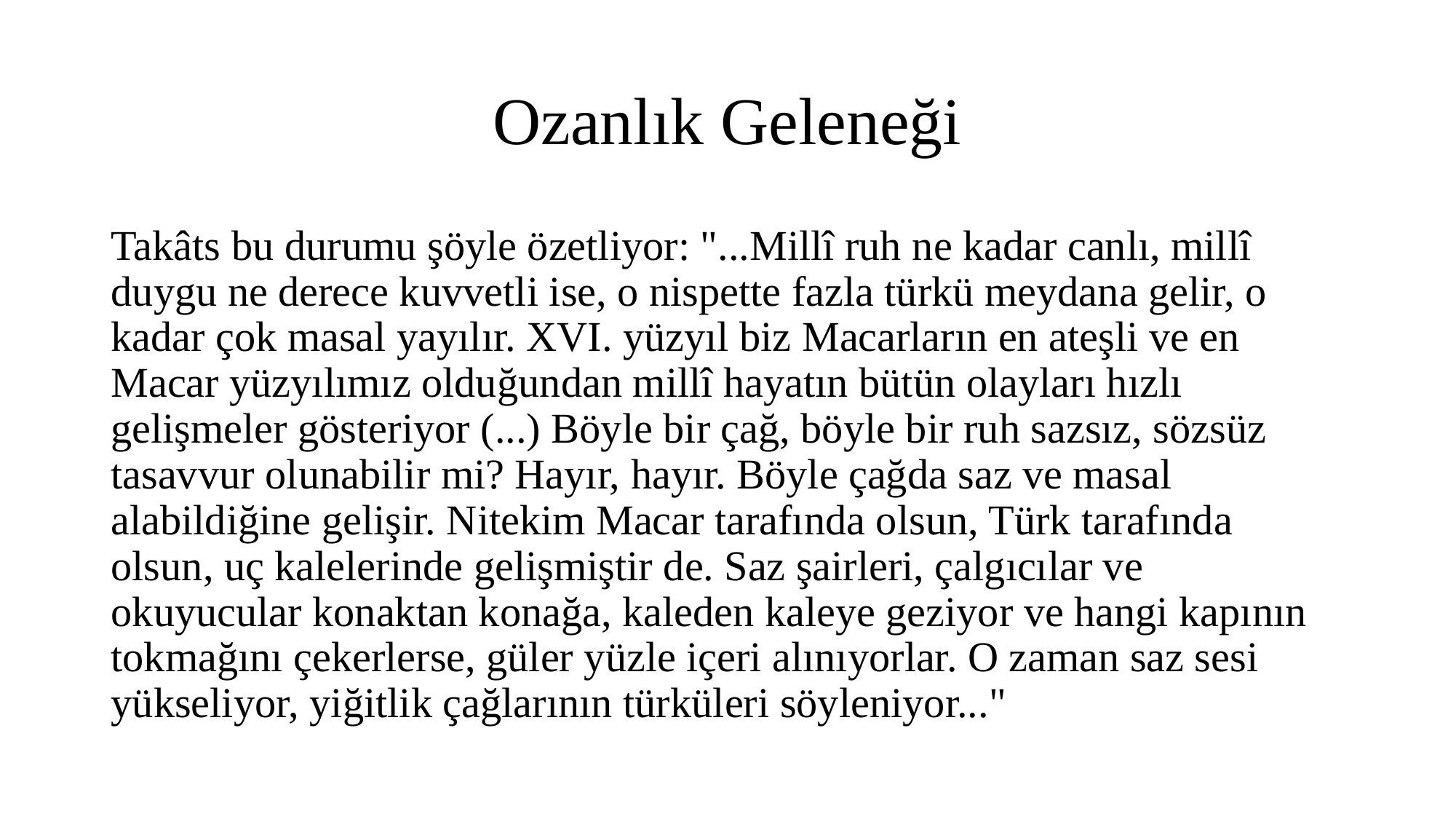

# Ozanlık Geleneği
Takâts bu durumu şöyle özetliyor: "...Millî ruh ne kadar canlı, millî duygu ne derece kuvvetli ise, o nispette fazla türkü meydana gelir, o kadar çok masal yayılır. XVI. yüzyıl biz Macarların en ateşli ve en Macar yüzyılımız olduğundan millî hayatın bütün olayları hızlı gelişmeler gösteriyor (...) Böyle bir çağ, böyle bir ruh sazsız, sözsüz tasavvur olunabilir mi? Hayır, hayır. Böyle çağda saz ve masal alabildiğine gelişir. Nitekim Macar tarafında olsun, Türk tarafında olsun, uç kalelerinde gelişmiştir de. Saz şairleri, çalgıcılar ve okuyucular konaktan konağa, kaleden kaleye geziyor ve hangi kapının tokmağını çekerlerse, güler yüzle içeri alınıyorlar. O zaman saz sesi yükseliyor, yiğitlik çağlarının türküleri söyleniyor..."